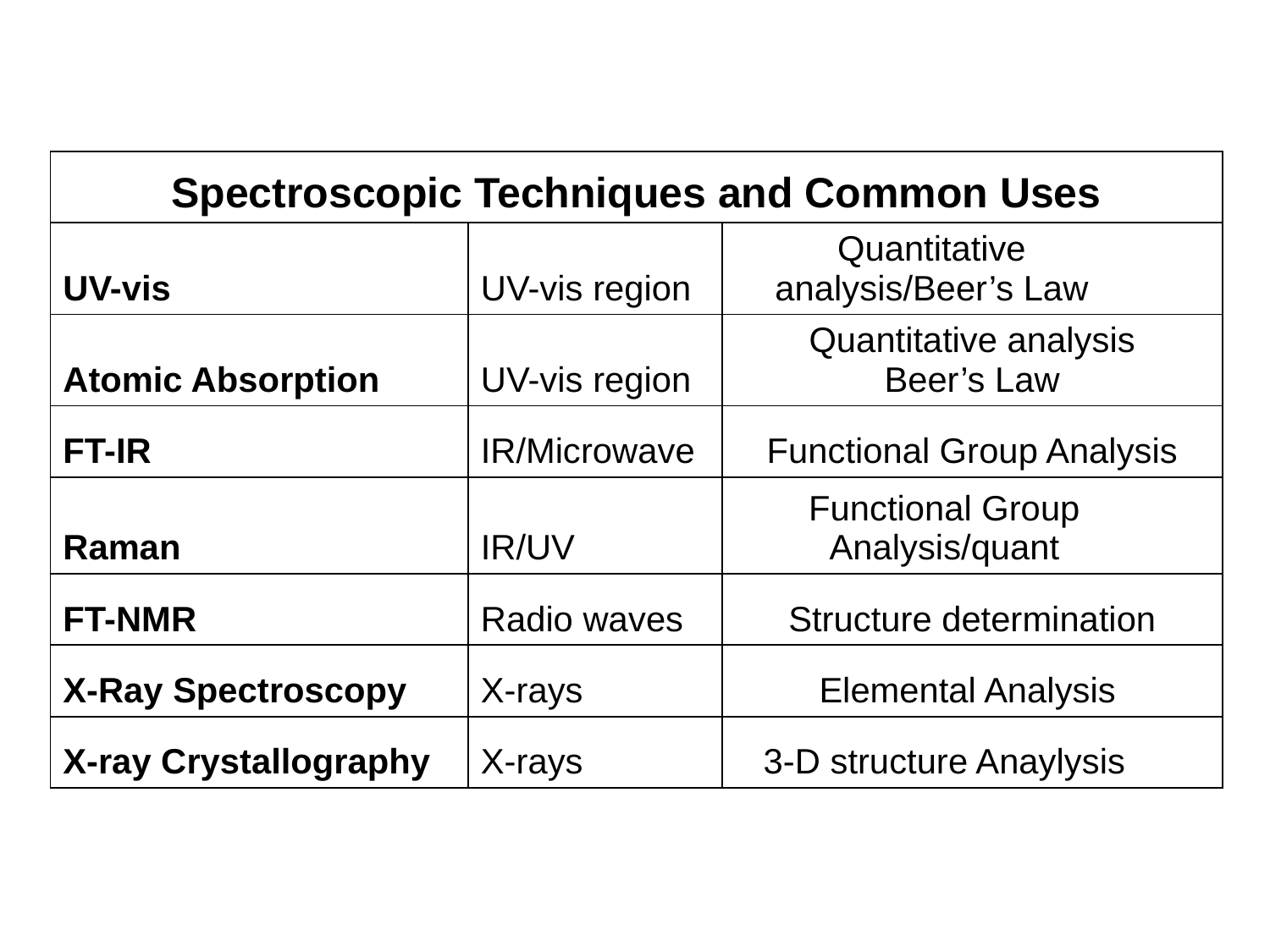

|  | Spectroscopic Techniques and Common Uses |  |  |  |  |  |
| --- | --- | --- | --- | --- | --- | --- |
| UV-vis |  | UV-vis region | Quantitative analysis/Beer’s Law |  |  |  |
| Atomic Absorption |  | UV-vis region | Quantitative analysis Beer’s Law |  |  |  |
| FT-IR |  | IR/Microwave | Functional Group Analysis |  |  |  |
| Raman |  | IR/UV | Functional Group Analysis/quant |  |  |  |
| FT-NMR |  | Radio waves | Structure determination |  |  |  |
| X-Ray Spectroscopy |  | X-rays | Elemental Analysis |  |  |  |
| X-ray Crystallography |  | X-rays | 3-D structure Anaylysis |  |  |  |